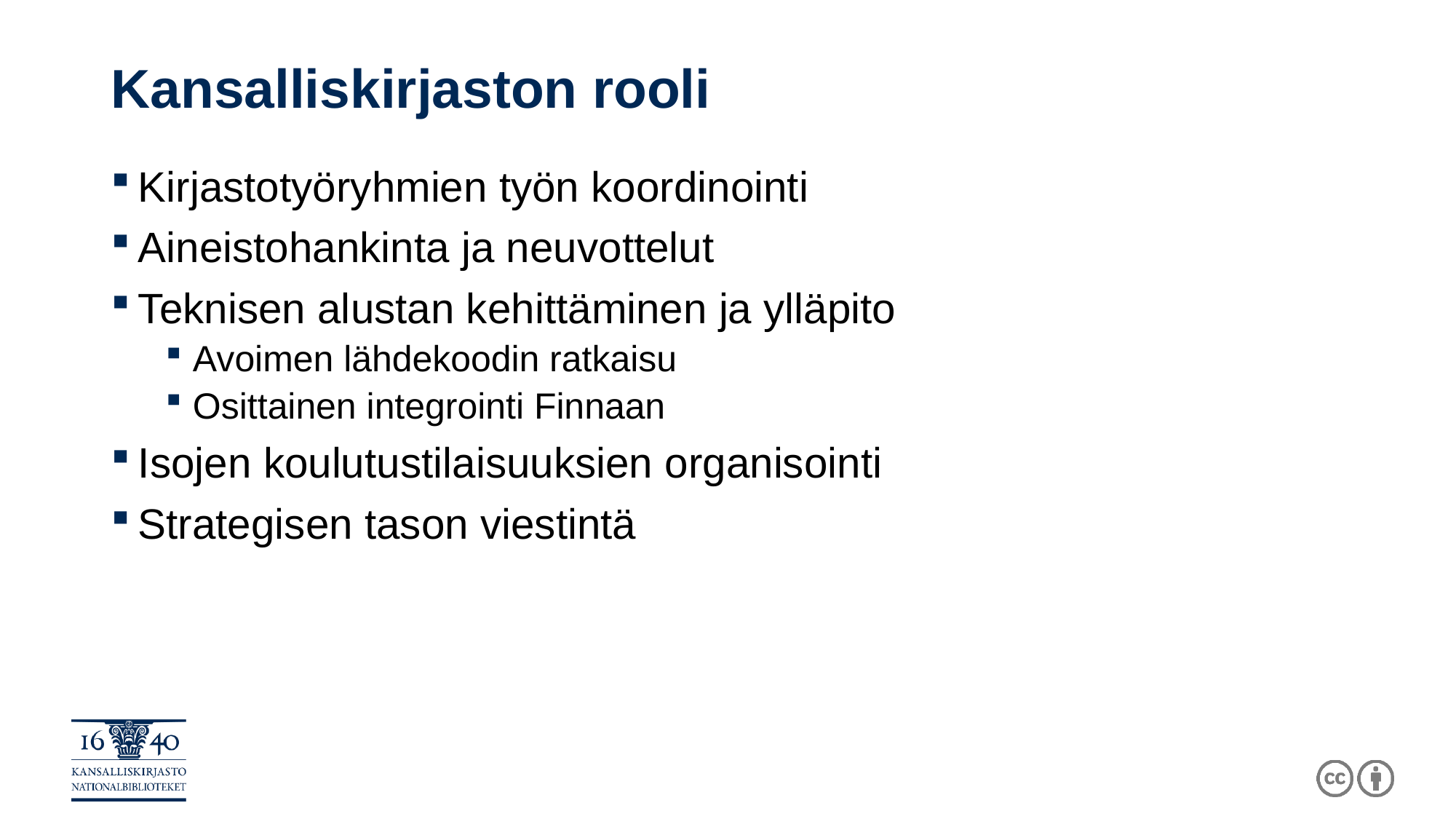

# Kansalliskirjaston rooli
Kirjastotyöryhmien työn koordinointi
Aineistohankinta ja neuvottelut
Teknisen alustan kehittäminen ja ylläpito
Avoimen lähdekoodin ratkaisu
Osittainen integrointi Finnaan
Isojen koulutustilaisuuksien organisointi
Strategisen tason viestintä